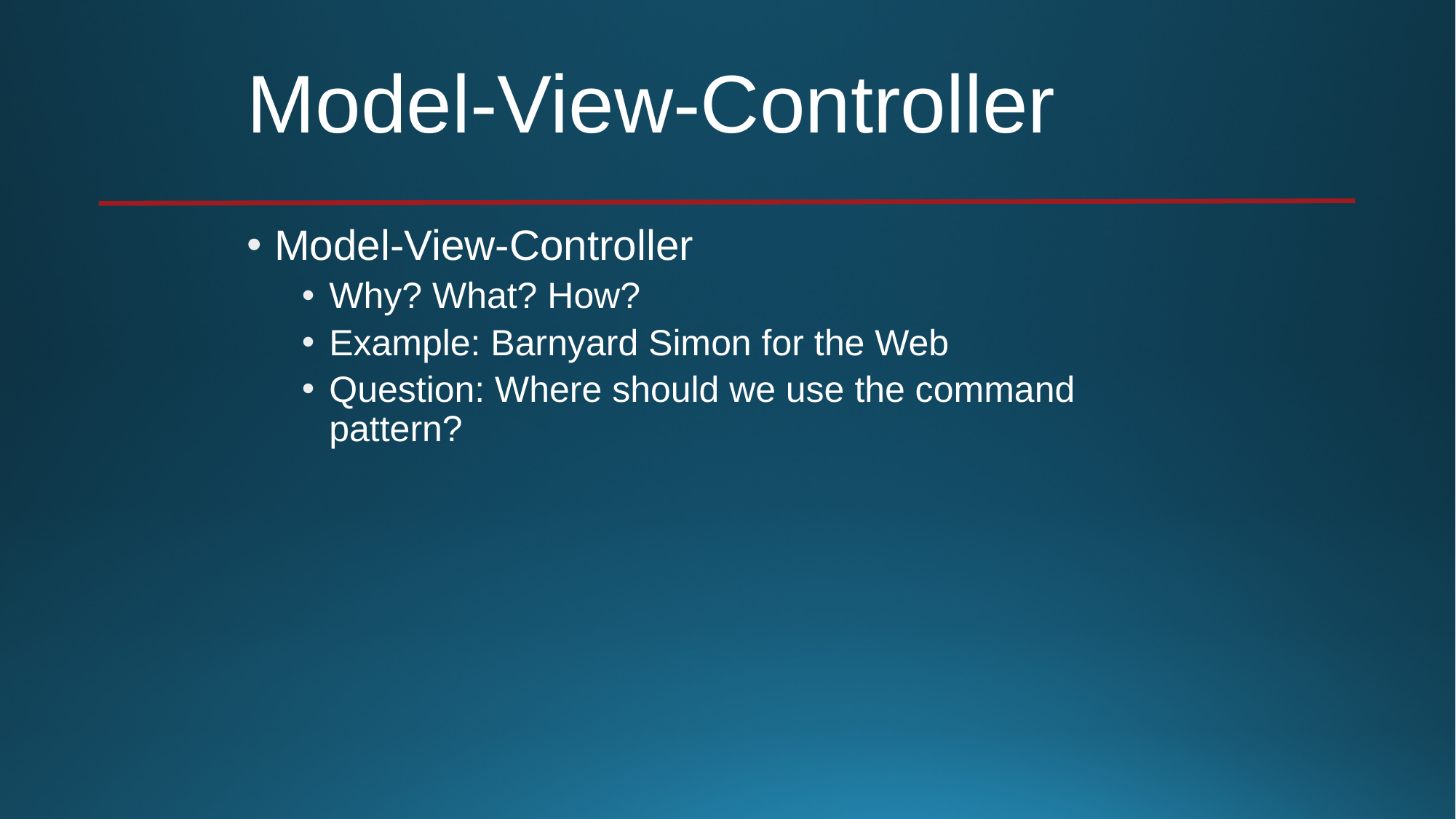

# Model-View-Controller
Model-View-Controller
Why? What? How?
Example: Barnyard Simon for the Web
Question: Where should we use the command pattern?